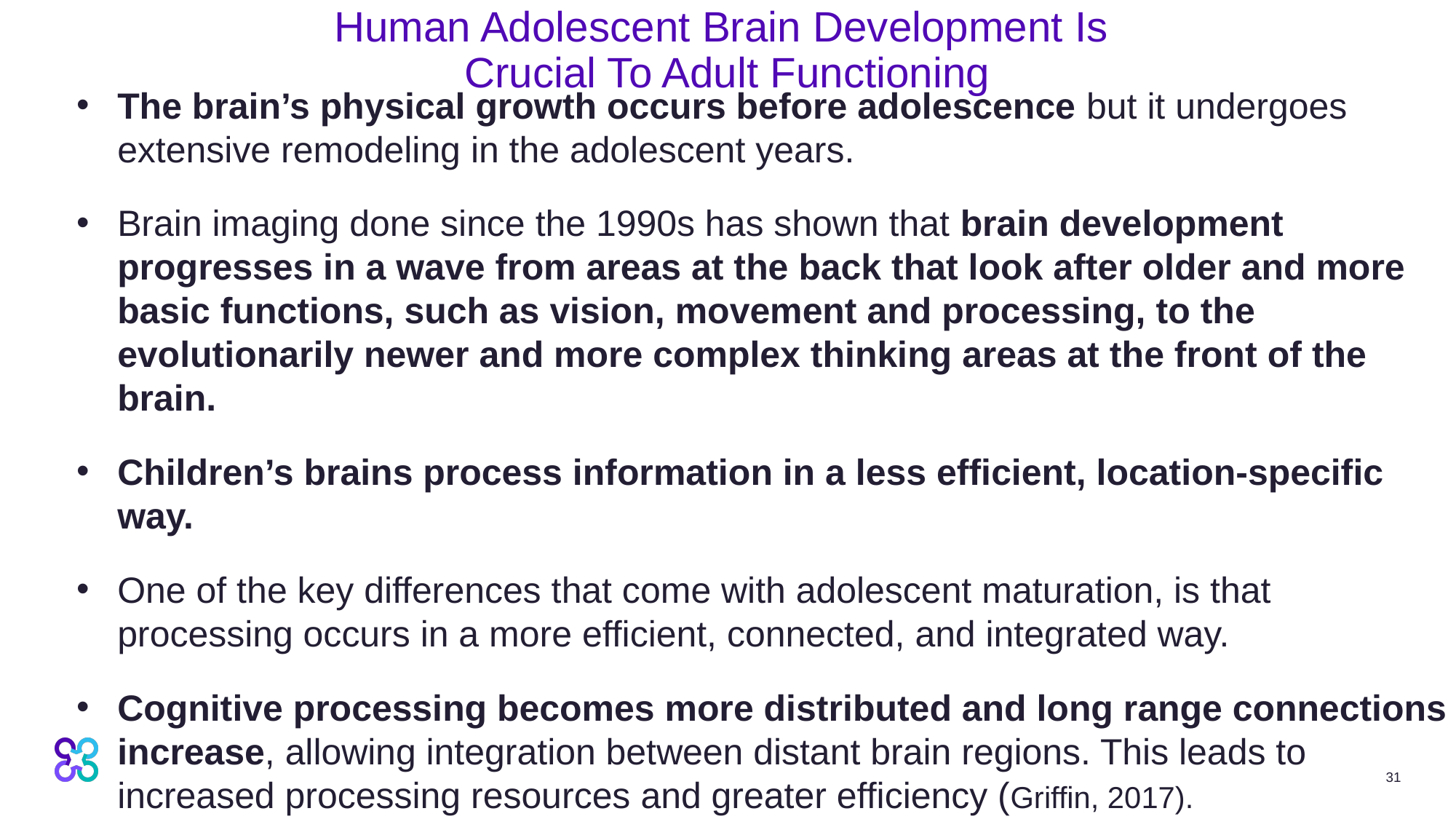

31
# Human Adolescent Brain Development Is Crucial To Adult Functioning
The brain’s physical growth occurs before adolescence but it undergoes extensive remodeling in the adolescent years.
Brain imaging done since the 1990s has shown that brain development progresses in a wave from areas at the back that look after older and more basic functions, such as vision, movement and processing, to the evolutionarily newer and more complex thinking areas at the front of the brain.
Children’s brains process information in a less efficient, location-specific way.
One of the key differences that come with adolescent maturation, is that processing occurs in a more efficient, connected, and integrated way.
Cognitive processing becomes more distributed and long range connections increase, allowing integration between distant brain regions. This leads to increased processing resources and greater efficiency (Griffin, 2017).